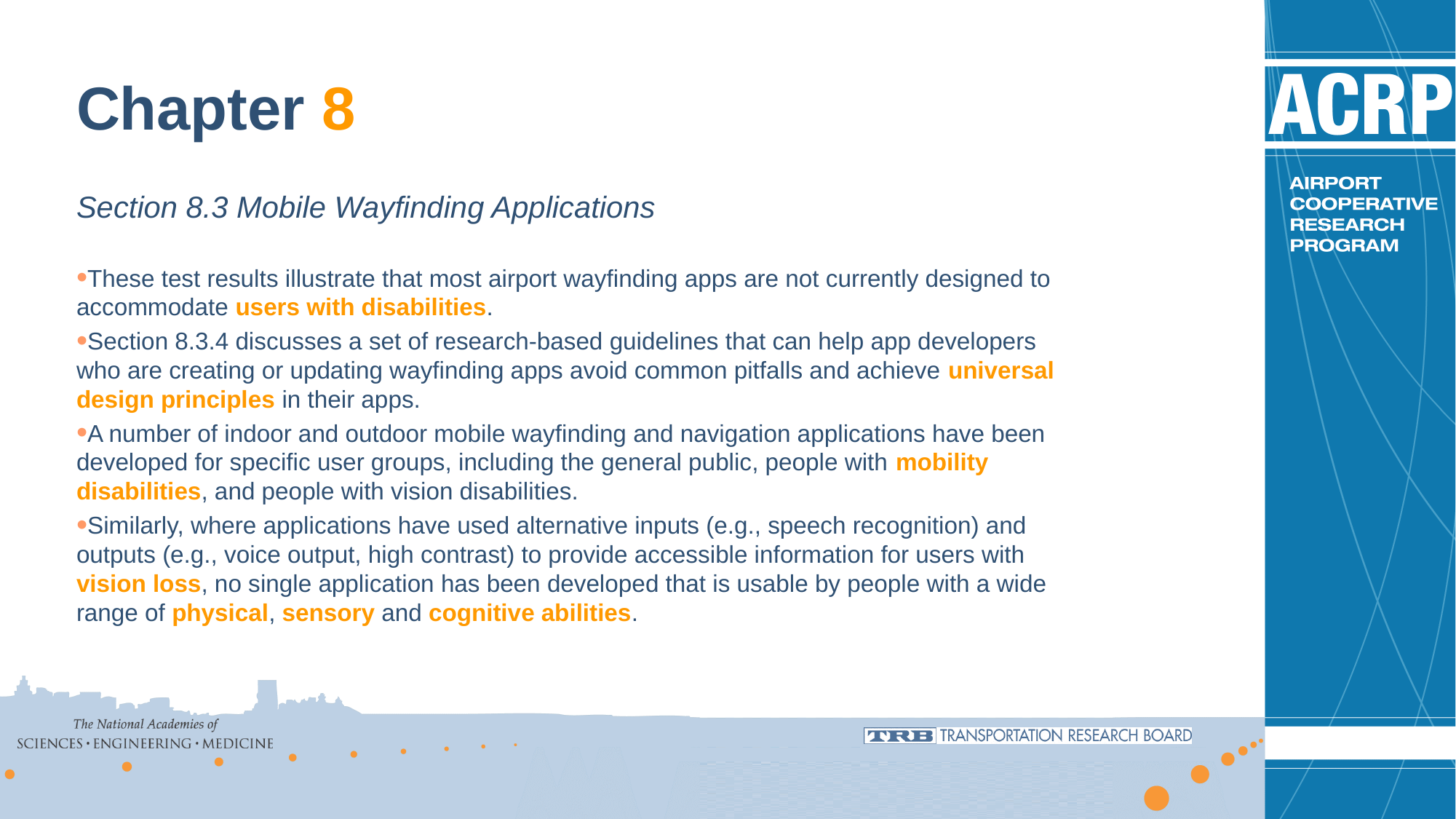

Chapter 8
Section 8.3 Mobile Wayfinding Applications

These test results illustrate that most airport wayfinding apps are not currently designed to accommodate users with disabilities.
Section 8.3.4 discusses a set of research-based guidelines that can help app developers who are creating or updating wayfinding apps avoid common pitfalls and achieve universal design principles in their apps.
A number of indoor and outdoor mobile wayfinding and navigation applications have been developed for specific user groups, including the general public, people with mobility disabilities, and people with vision disabilities.
Similarly, where applications have used alternative inputs (e.g., speech recognition) and outputs (e.g., voice output, high contrast) to provide accessible information for users with vision loss, no single application has been developed that is usable by people with a wide range of physical, sensory and cognitive abilities.